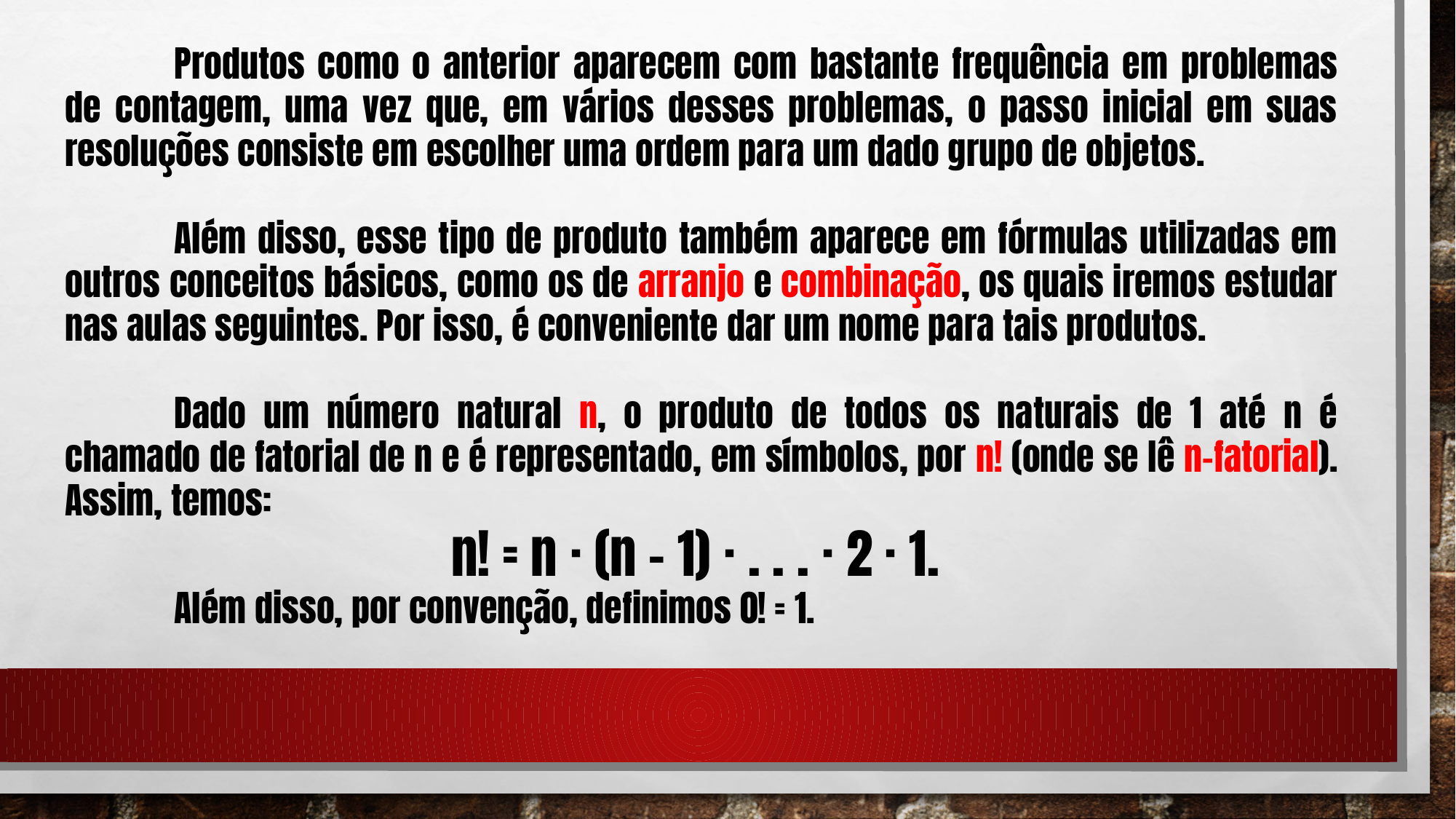

Produtos como o anterior aparecem com bastante frequência em problemas de contagem, uma vez que, em vários desses problemas, o passo inicial em suas resoluções consiste em escolher uma ordem para um dado grupo de objetos.

	Além disso, esse tipo de produto também aparece em fórmulas utilizadas em outros conceitos básicos, como os de arranjo e combinação, os quais iremos estudar nas aulas seguintes. Por isso, é conveniente dar um nome para tais produtos.

	Dado um número natural n, o produto de todos os naturais de 1 até n é chamado de fatorial de n e é representado, em símbolos, por n! (onde se lê n-fatorial). Assim, temos:
n! = n · (n − 1) · . . . · 2 · 1.
	Além disso, por convenção, definimos 0! = 1.